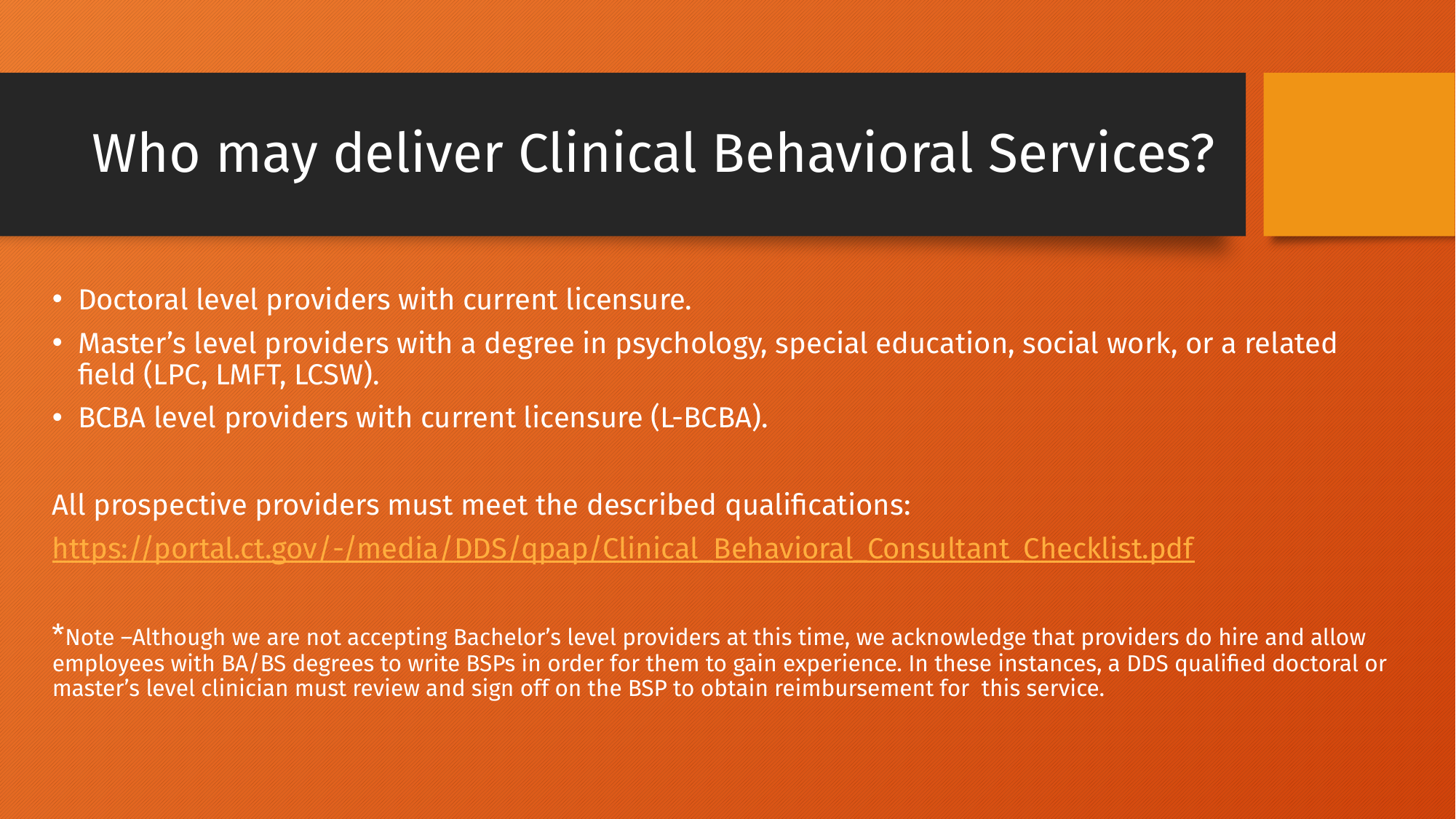

# Who may deliver Clinical Behavioral Services?
Doctoral level providers with current licensure.
Master’s level providers with a degree in psychology, special education, social work, or a related field (LPC, LMFT, LCSW).
BCBA level providers with current licensure (L-BCBA).

All prospective providers must meet the described qualifications:
https://portal.ct.gov/-/media/DDS/qpap/Clinical_Behavioral_Consultant_Checklist.pdf

*Note –Although we are not accepting Bachelor’s level providers at this time, we acknowledge that providers do hire and allow employees with BA/BS degrees to write BSPs in order for them to gain experience. In these instances, a DDS qualified doctoral or master’s level clinician must review and sign off on the BSP to obtain reimbursement for  this service.